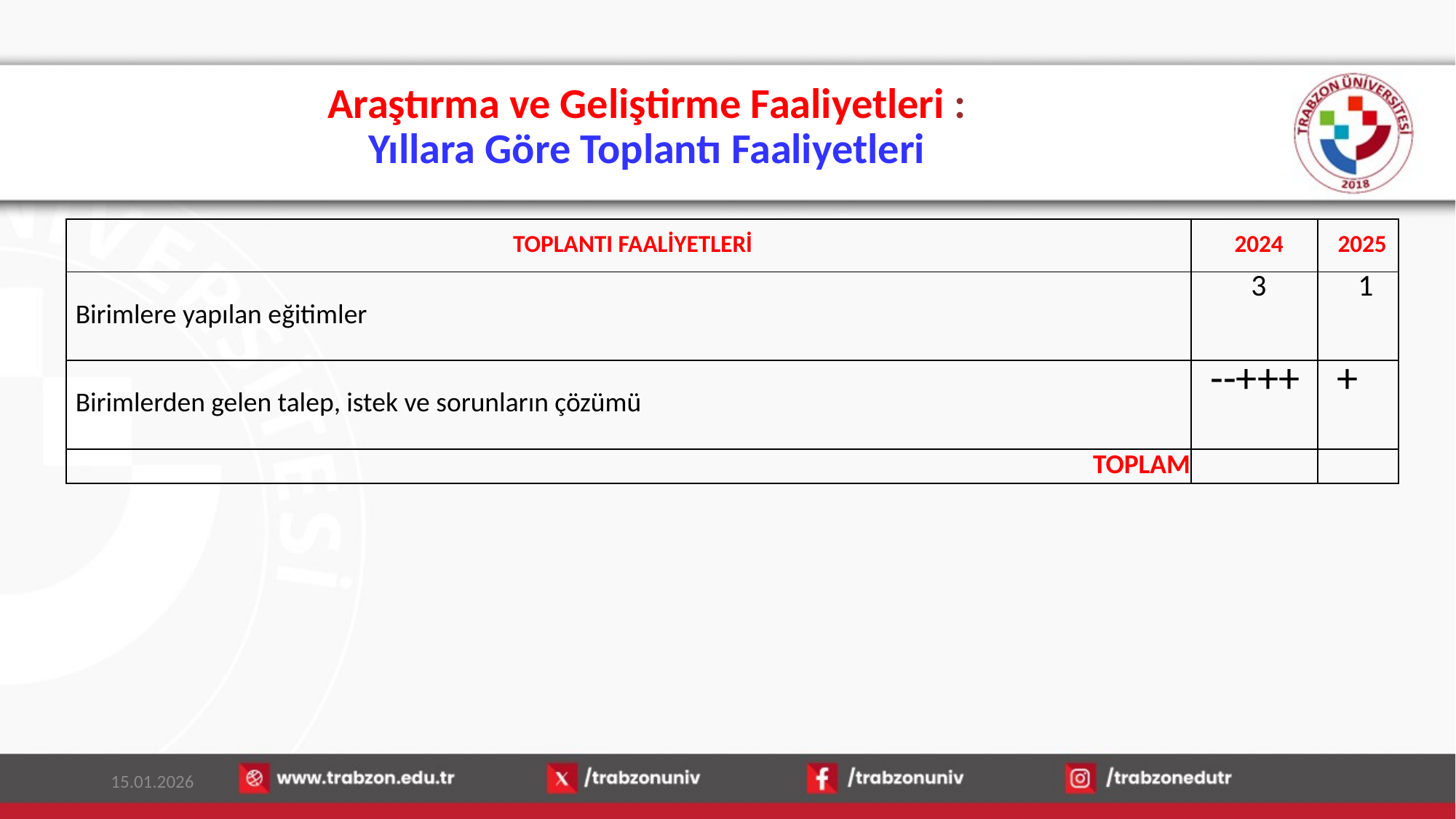

# Araştırma ve Geliştirme Faaliyetleri : Yıllara Göre Toplantı Faaliyetleri
| TOPLANTI FAALİYETLERİ | 2024 | 2025 |
| --- | --- | --- |
| Birimlere yapılan eğitimler | 3 | 1 |
| Birimlerden gelen talep, istek ve sorunların çözümü | --+++ | + |
| TOPLAM |  |  |
15.01.2026
13